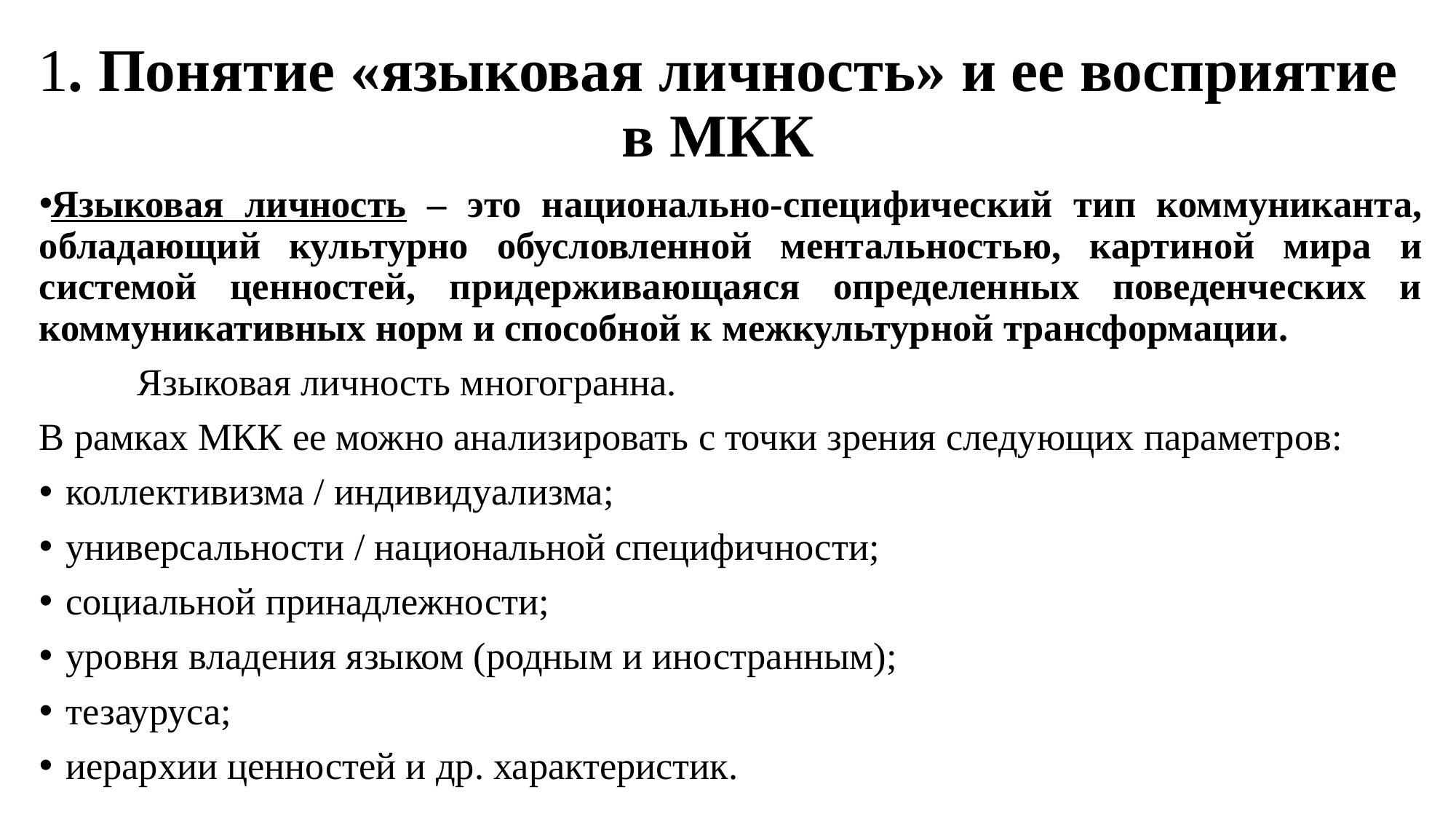

# 1. Понятие «языковая личность» и ее восприятие в МКК
Языковая личность – это национально-специфический тип коммуниканта, обладающий культурно обусловленной ментальностью, картиной мира и системой ценностей, придерживающаяся определенных поведенческих и коммуникативных норм и способной к межкультурной трансформации.
	Языковая личность многогранна.
В рамках МКК ее можно анализировать с точки зрения следующих параметров:
коллективизма / индивидуализма;
универсальности / национальной специфичности;
социальной принадлежности;
уровня владения языком (родным и иностранным);
тезауруса;
иерархии ценностей и др. характеристик.